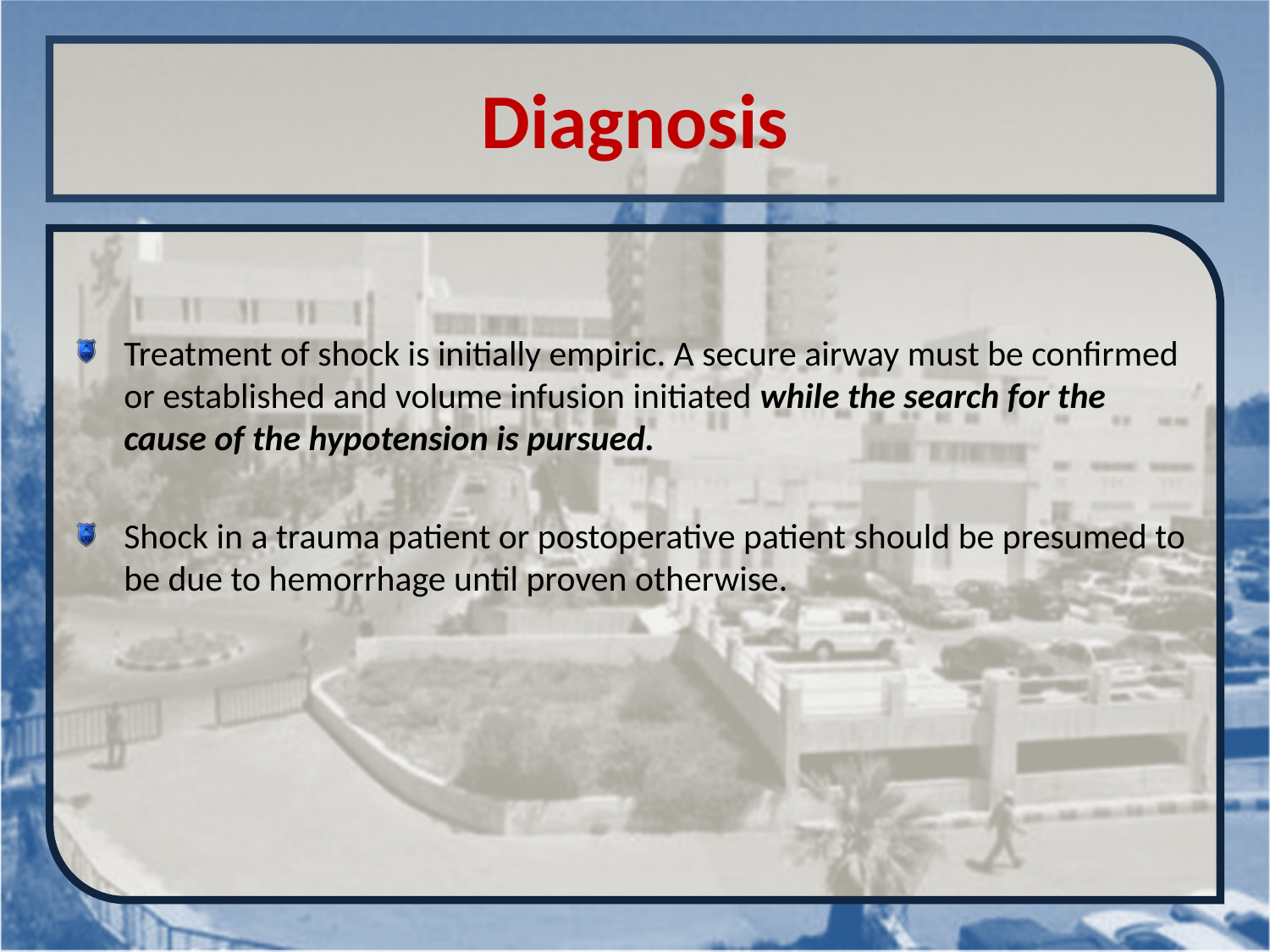

# Diagnosis

Treatment of shock is initially empiric. A secure airway must be confirmed or established and volume infusion initiated while the search for the cause of the hypotension is pursued.

Shock in a trauma patient or postoperative patient should be presumed to be due to hemorrhage until proven otherwise.